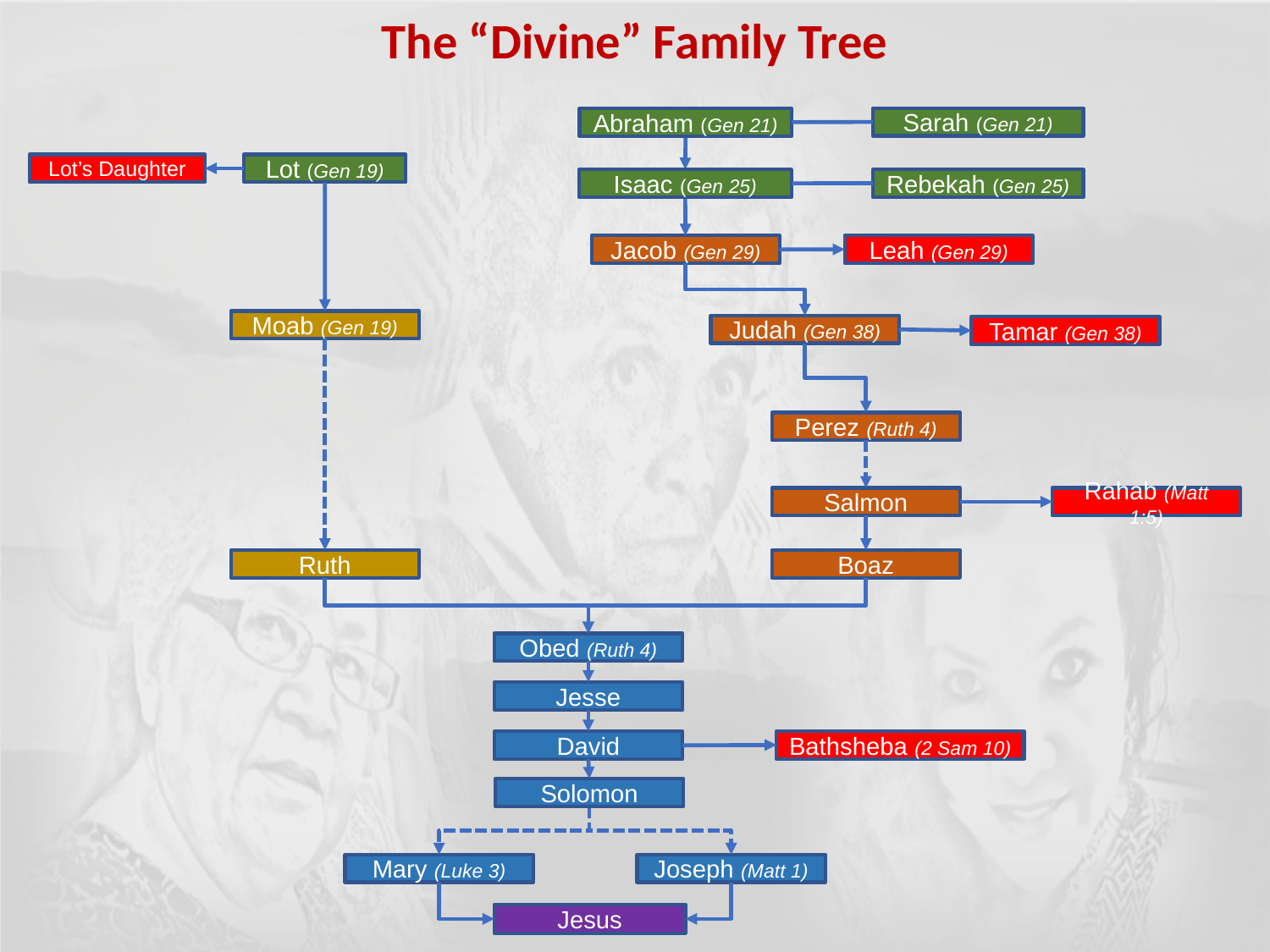

# The “Divine” Family Tree
Sarah (Gen 21)
Abraham (Gen 21)
Lot’s Daughter
Lot (Gen 19)
Rebekah (Gen 25)
Isaac (Gen 25)
Leah (Gen 29)
Jacob (Gen 29)
Moab (Gen 19)
Judah (Gen 38)
Tamar (Gen 38)
Perez (Ruth 4)
Salmon
Rahab (Matt 1:5)
Ruth
Boaz
Obed (Ruth 4)
Jesse
Bathsheba (2 Sam 10)
David
Solomon
Joseph (Matt 1)
Mary (Luke 3)
Jesus